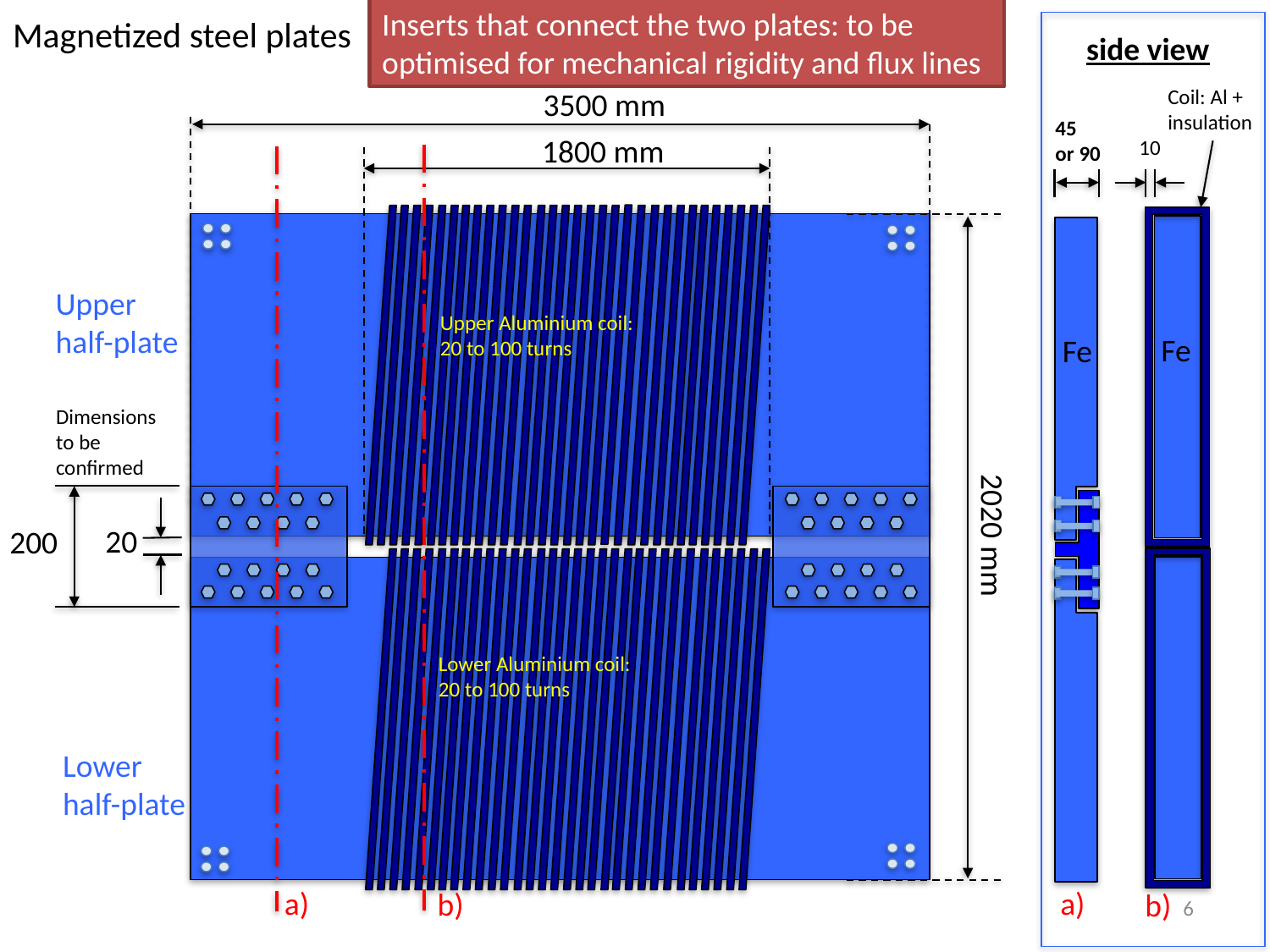

# Magnetized steel plates
Inserts that connect the two plates: to be optimised for mechanical rigidity and flux lines

side view
Coil: Al + insulation
3500 mm
45
or 90
1800 mm
10

Upper
half-plate
Upper Aluminium coil:
20 to 100 turns
Fe
Fe
Dimensions to be confirmed

2020 mm
20
200

Lower Aluminium coil:
20 to 100 turns
Lower
half-plate

a)
a)
b)
b)
6